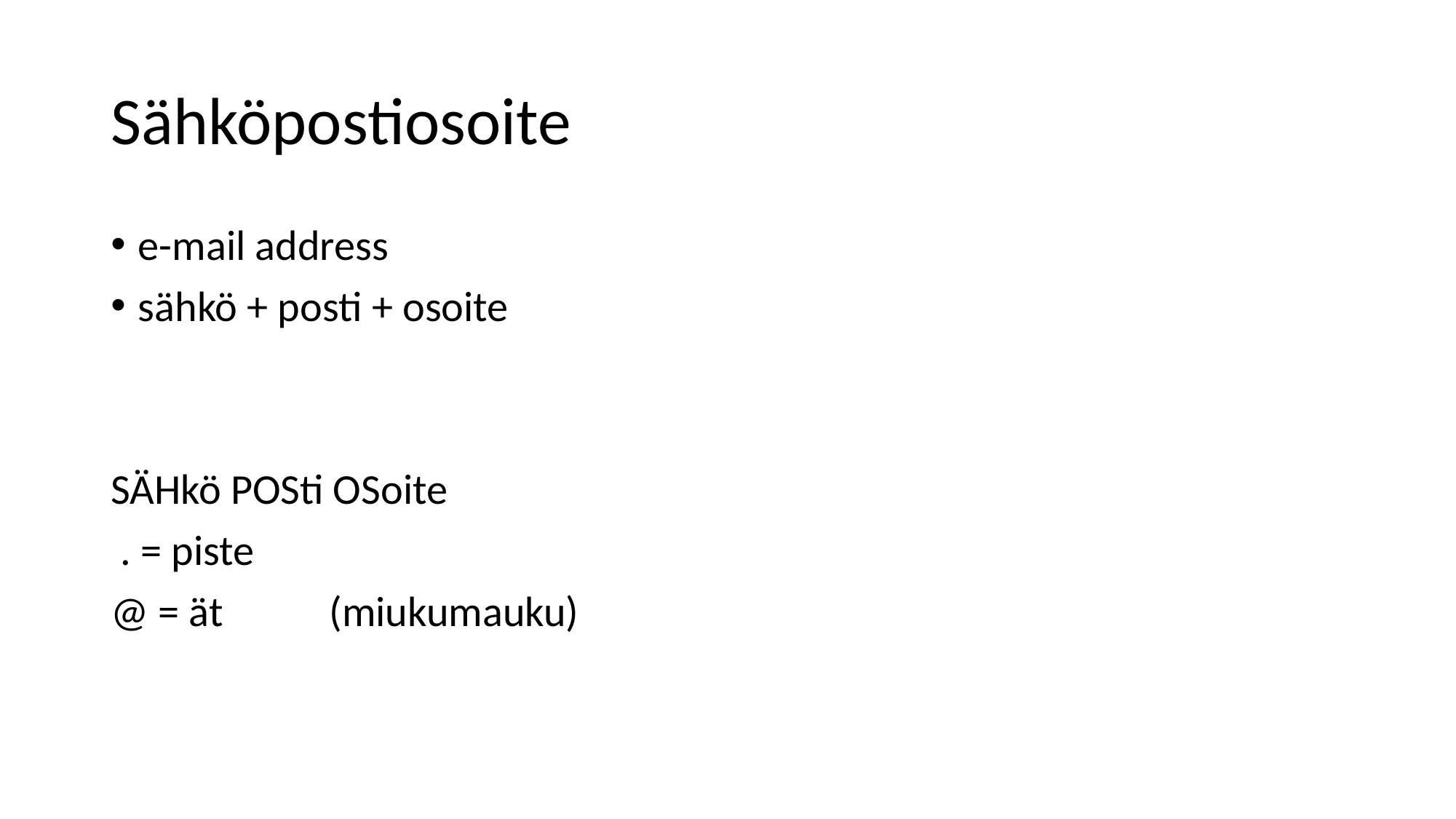

# Sähköpostiosoite
e-mail address
sähkö + posti + osoite

SÄHkö POSti OSoite
 . = piste
@ = ät 	(miukumauku)